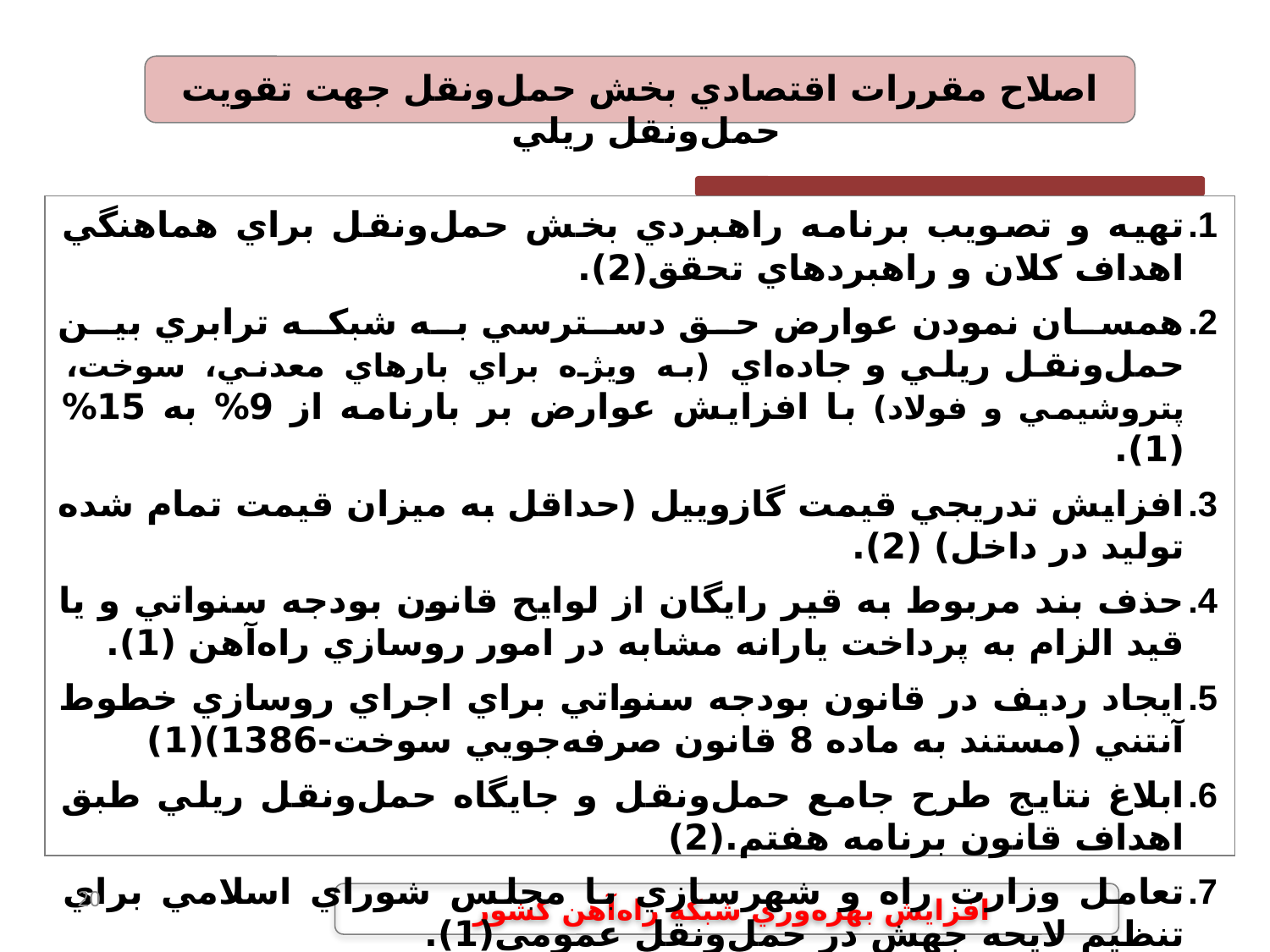

اصلاح مقررات اقتصادي بخش حمل‌ونقل جهت تقويت حمل‌ونقل ريلي
تهيه و تصويب برنامه راهبردي بخش حمل‌ونقل براي هماهنگي اهداف كلان و راهبردهاي تحقق(2).
همسان نمودن عوارض حق دسترسي به شبكه ترابري بين حمل‌ونقل ريلي و جاده‌اي (به ويژه براي بارهاي معدني، سوخت، پتروشيمي و فولاد) با افزايش عوارض بر بارنامه از 9% به 15% (1).
افزايش تدريجي قيمت گازوييل (حداقل به ميزان قيمت تمام شده توليد در داخل) (2).
حذف بند مربوط به قير رايگان از لوايح قانون بودجه سنواتي و يا قيد الزام به پرداخت يارانه مشابه در امور روسازي راه‌آهن (1).
ايجاد رديف در قانون بودجه سنواتي براي اجراي روسازي خطوط آنتني (مستند به ماده 8 قانون صرفه‌جويي سوخت-1386)(1)
ابلاغ نتايج طرح جامع حمل‌ونقل و جايگاه حمل‌ونقل ريلي طبق اهداف قانون برنامه هفتم.(2)
تعامل وزارت راه و شهرسازي با مجلس شوراي اسلامي براي تنظيم لايحه جهش در حمل‌ونقل عمومي(1).
20